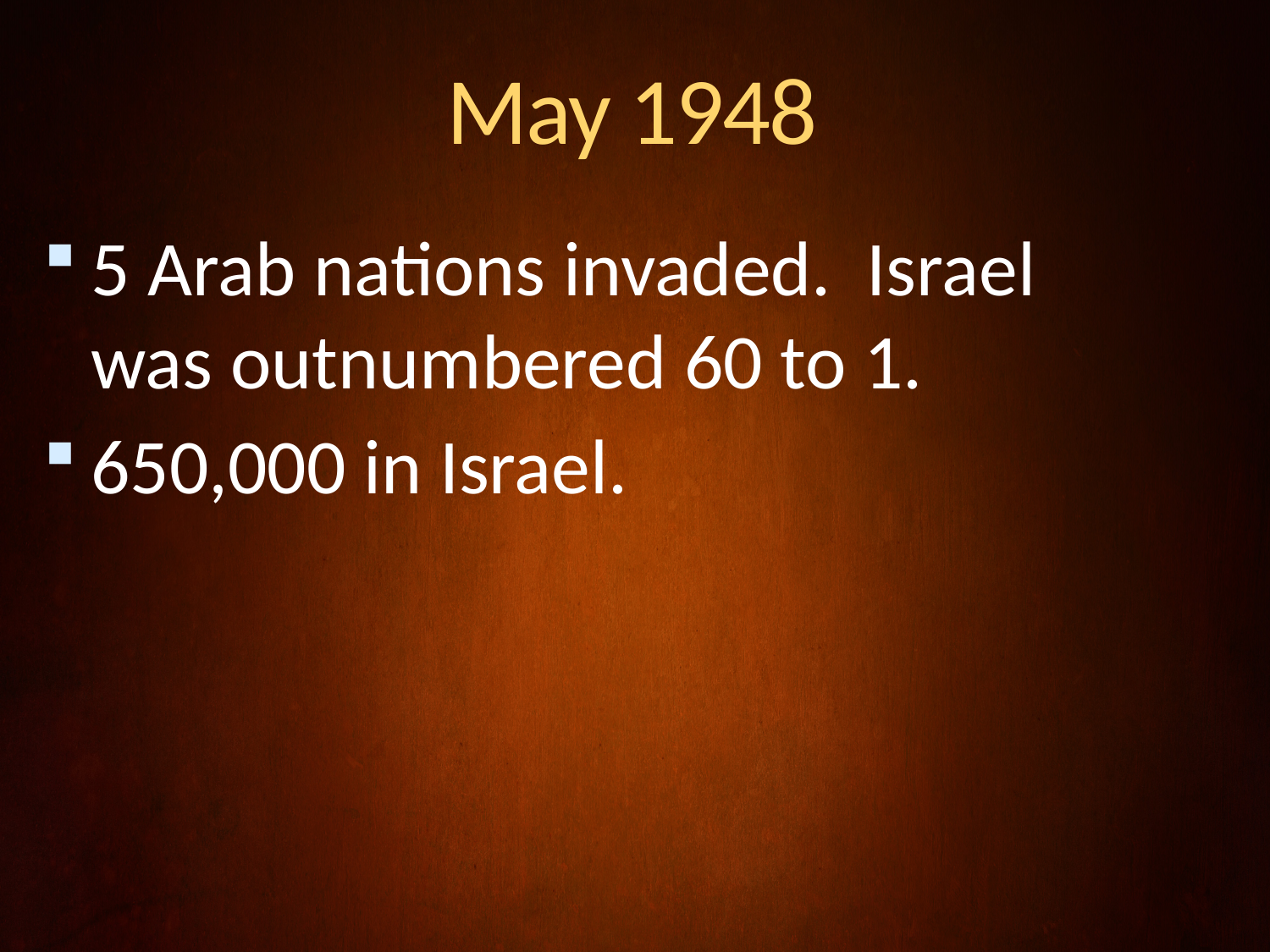

# May 1948
5 Arab nations invaded.  Israel was outnumbered 60 to 1.
650,000 in Israel.